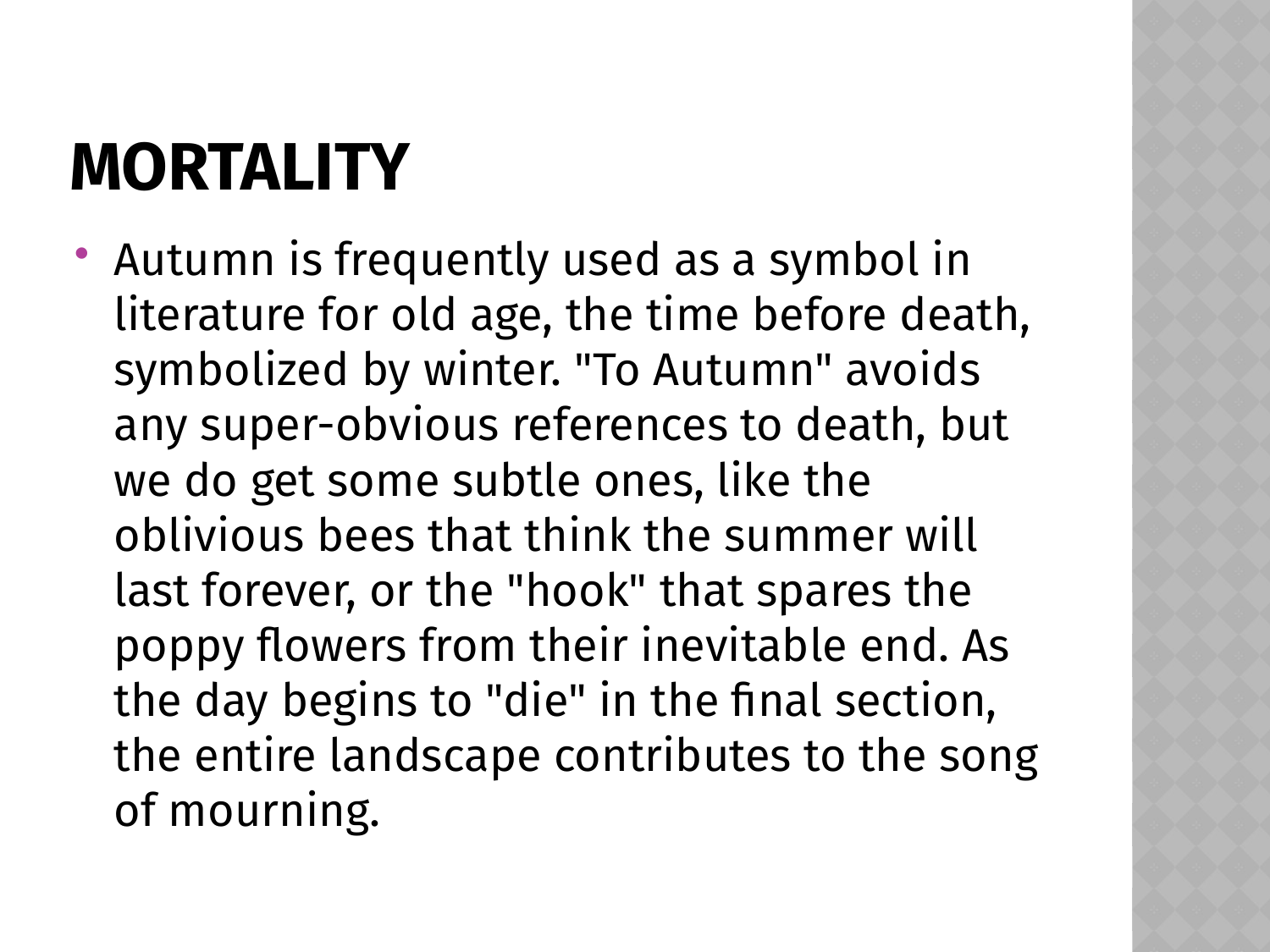

# Mortality
Autumn is frequently used as a symbol in literature for old age, the time before death, symbolized by winter. "To Autumn" avoids any super-obvious references to death, but we do get some subtle ones, like the oblivious bees that think the summer will last forever, or the "hook" that spares the poppy flowers from their inevitable end. As the day begins to "die" in the final section, the entire landscape contributes to the song of mourning.